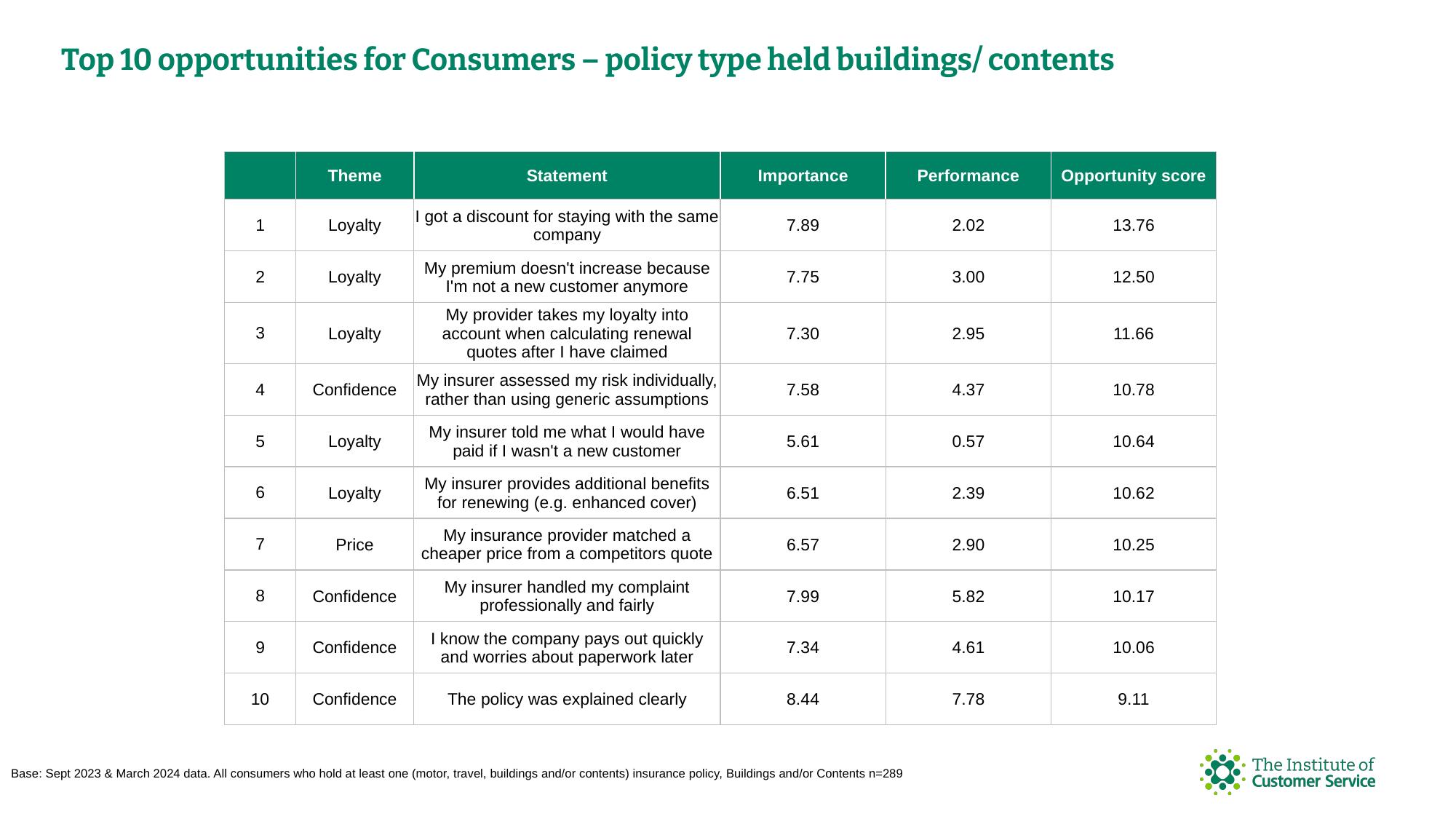

Top 10 opportunities for Consumers – policy type held buildings/ contents
|  | Theme | Statement | Importance | Performance | Opportunity score |
| --- | --- | --- | --- | --- | --- |
| 1 | Loyalty | I got a discount for staying with the same company | 7.89 | 2.02 | 13.76 |
| 2 | Loyalty | My premium doesn't increase because I'm not a new customer anymore | 7.75 | 3.00 | 12.50 |
| 3 | Loyalty | My provider takes my loyalty into account when calculating renewal quotes after I have claimed | 7.30 | 2.95 | 11.66 |
| 4 | Confidence | My insurer assessed my risk individually, rather than using generic assumptions | 7.58 | 4.37 | 10.78 |
| 5 | Loyalty | My insurer told me what I would have paid if I wasn't a new customer | 5.61 | 0.57 | 10.64 |
| 6 | Loyalty | My insurer provides additional benefits for renewing (e.g. enhanced cover) | 6.51 | 2.39 | 10.62 |
| 7 | Price | My insurance provider matched a cheaper price from a competitors quote | 6.57 | 2.90 | 10.25 |
| 8 | Confidence | My insurer handled my complaint professionally and fairly | 7.99 | 5.82 | 10.17 |
| 9 | Confidence | I know the company pays out quickly and worries about paperwork later | 7.34 | 4.61 | 10.06 |
| 10 | Confidence | The policy was explained clearly | 8.44 | 7.78 | 9.11 |
Base: Sept 2023 & March 2024 data. All consumers who hold at least one (motor, travel, buildings and/or contents) insurance policy, Buildings and/or Contents n=289